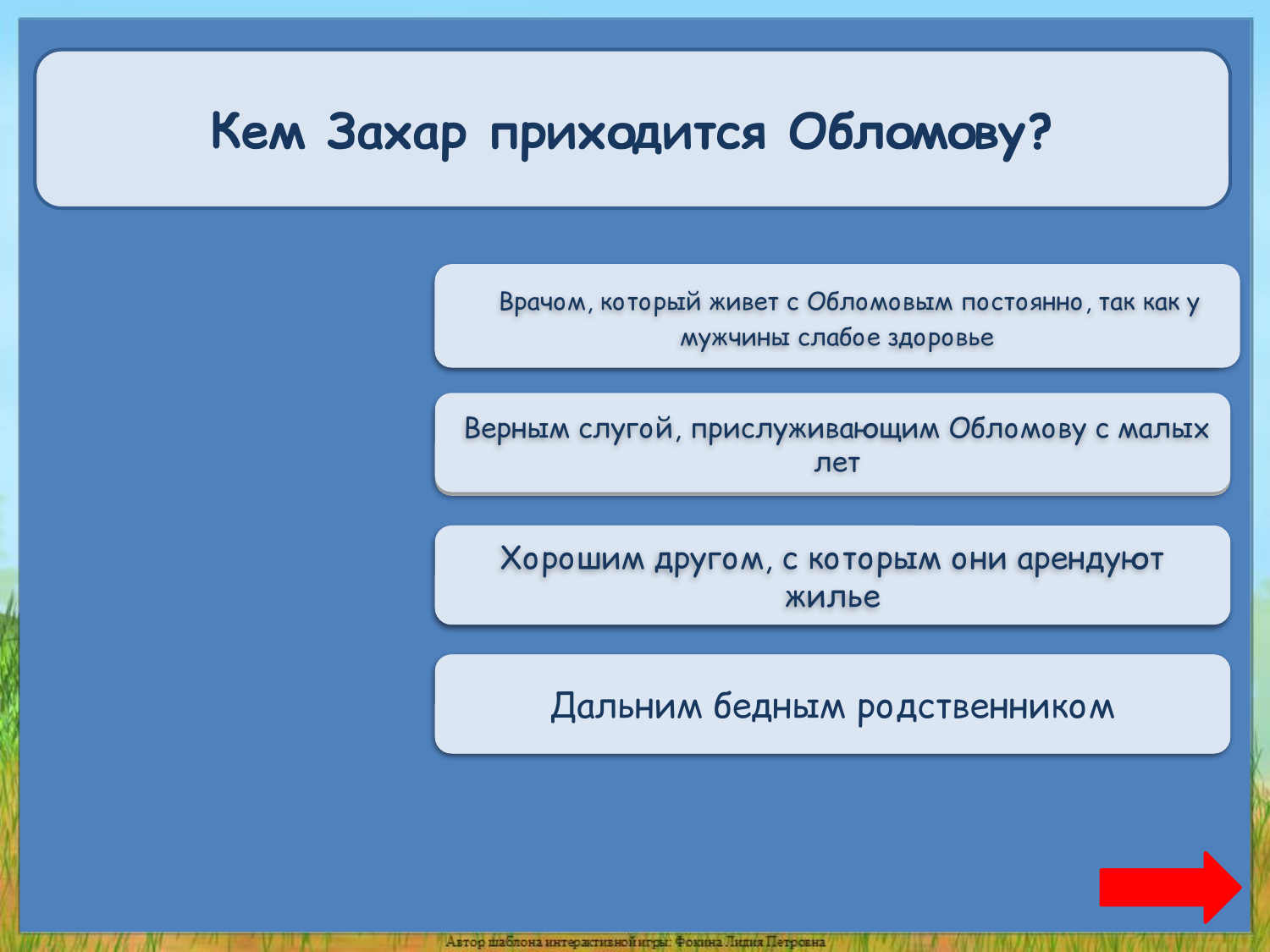

Кем Захар приходится Обломову?

Переход хода
 Врачом, который живет с Обломовым постоянно, так как у мужчины слабое здоровье

Верным слугой, прислуживающим Обломову с малых лет
Верно + 1
Переход хода

Хорошим другом, с которым они арендуют жилье
Переход хода
Дальним бедным родственником